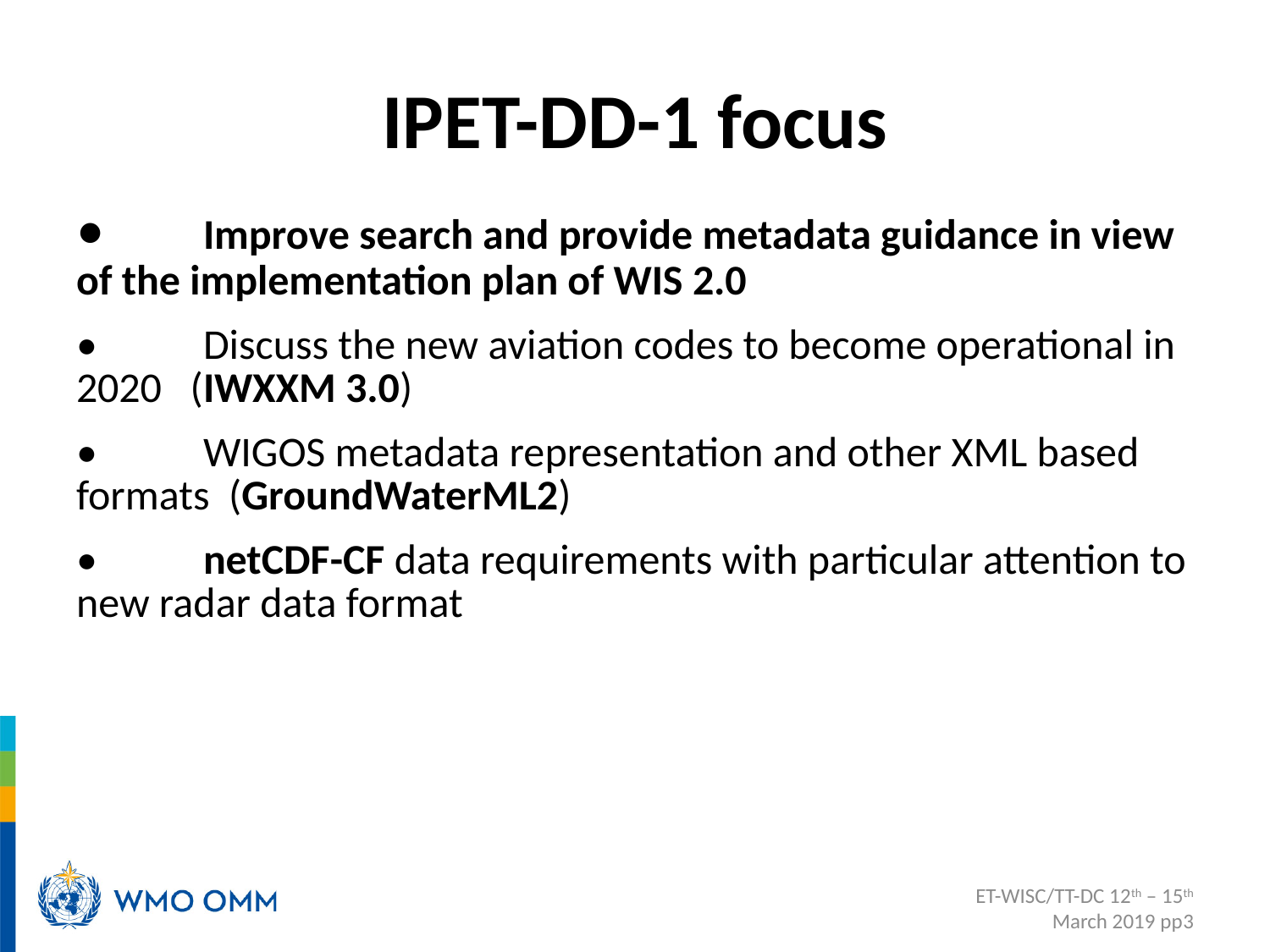

# IPET-DD-1 focus
•	Improve search and provide metadata guidance in view of the implementation plan of WIS 2.0
•	Discuss the new aviation codes to become operational in 2020   (IWXXM 3.0)
•	WIGOS metadata representation and other XML based formats  (GroundWaterML2)
•	netCDF-CF data requirements with particular attention to new radar data format

ET-WISC/TT-DC 12th – 15th March 2019 pp3